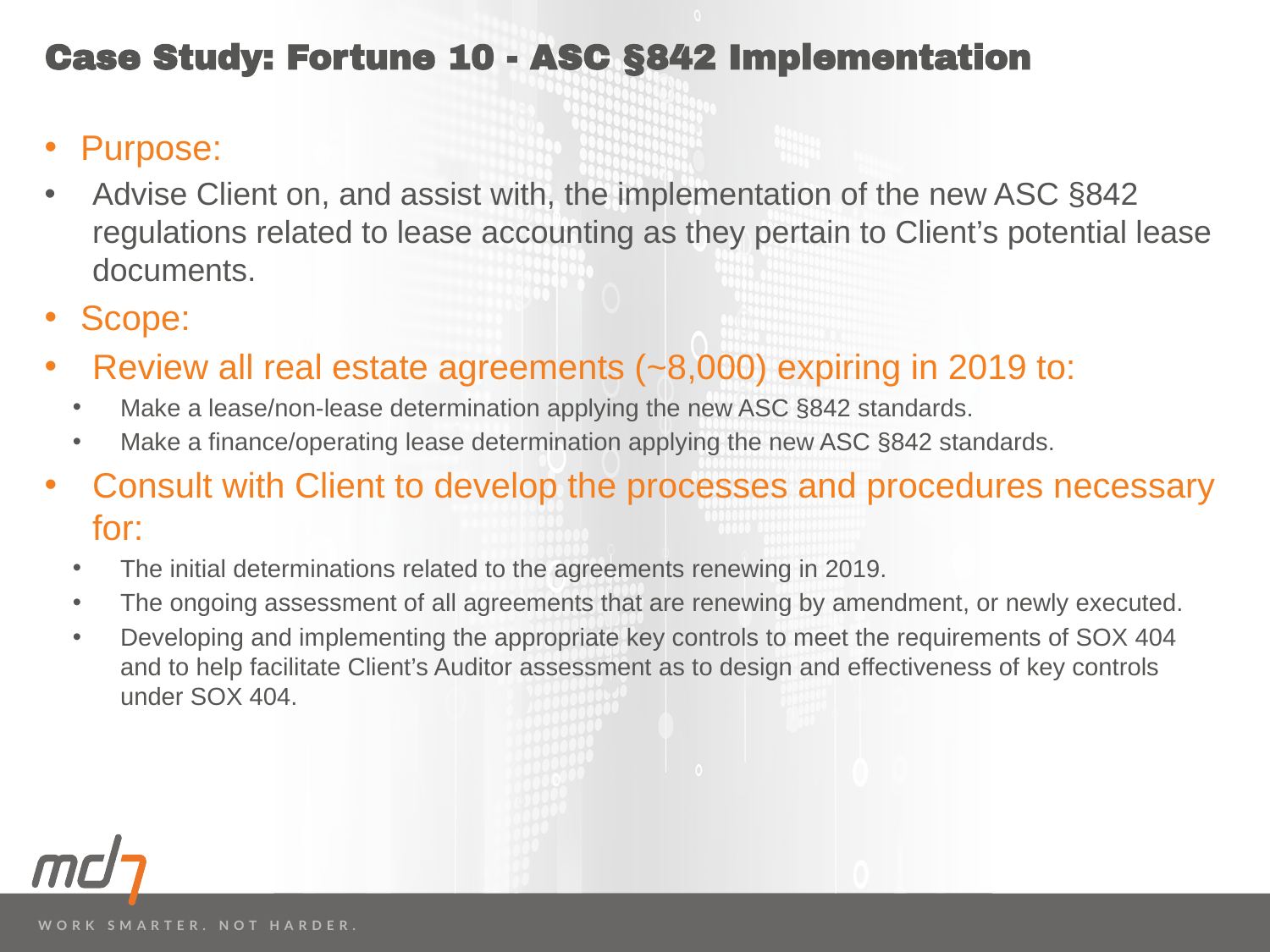

# Case Study: Fortune 10 - ASC §842 Implementation
Purpose:
Advise Client on, and assist with, the implementation of the new ASC §842 regulations related to lease accounting as they pertain to Client’s potential lease documents.
Scope:
Review all real estate agreements (~8,000) expiring in 2019 to:
Make a lease/non-lease determination applying the new ASC §842 standards.
Make a finance/operating lease determination applying the new ASC §842 standards.
Consult with Client to develop the processes and procedures necessary for:
The initial determinations related to the agreements renewing in 2019.
The ongoing assessment of all agreements that are renewing by amendment, or newly executed.
Developing and implementing the appropriate key controls to meet the requirements of SOX 404 and to help facilitate Client’s Auditor assessment as to design and effectiveness of key controls under SOX 404.
WORK SMARTER. NOT HARDER.